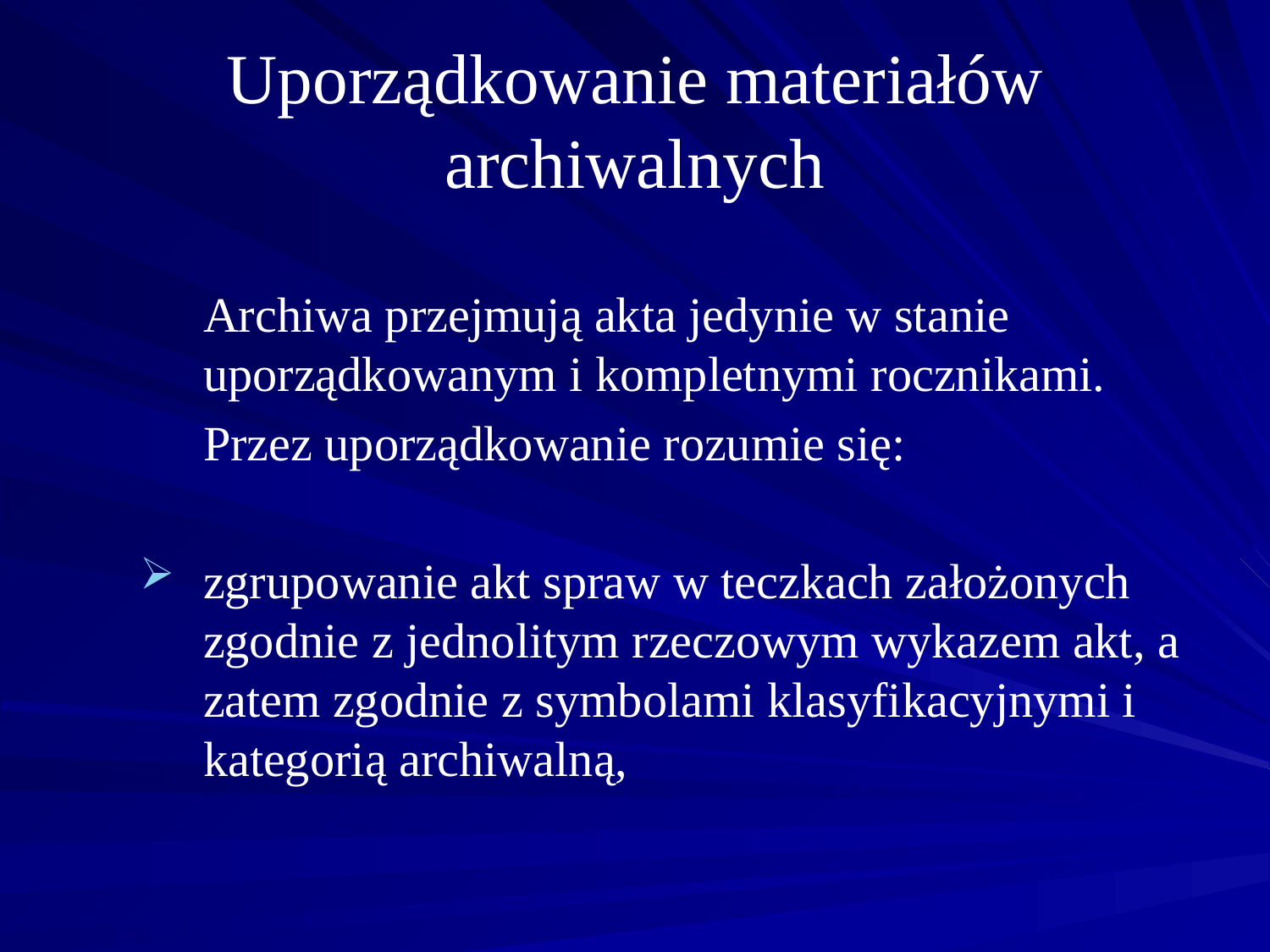

# Uporządkowanie materiałów archiwalnych
	Archiwa przejmują akta jedynie w stanie uporządkowanym i kompletnymi rocznikami.
	Przez uporządkowanie rozumie się:

zgrupowanie akt spraw w teczkach założonych zgodnie z jednolitym rzeczowym wykazem akt, a zatem zgodnie z symbolami klasyfikacyjnymi i kategorią archiwalną,